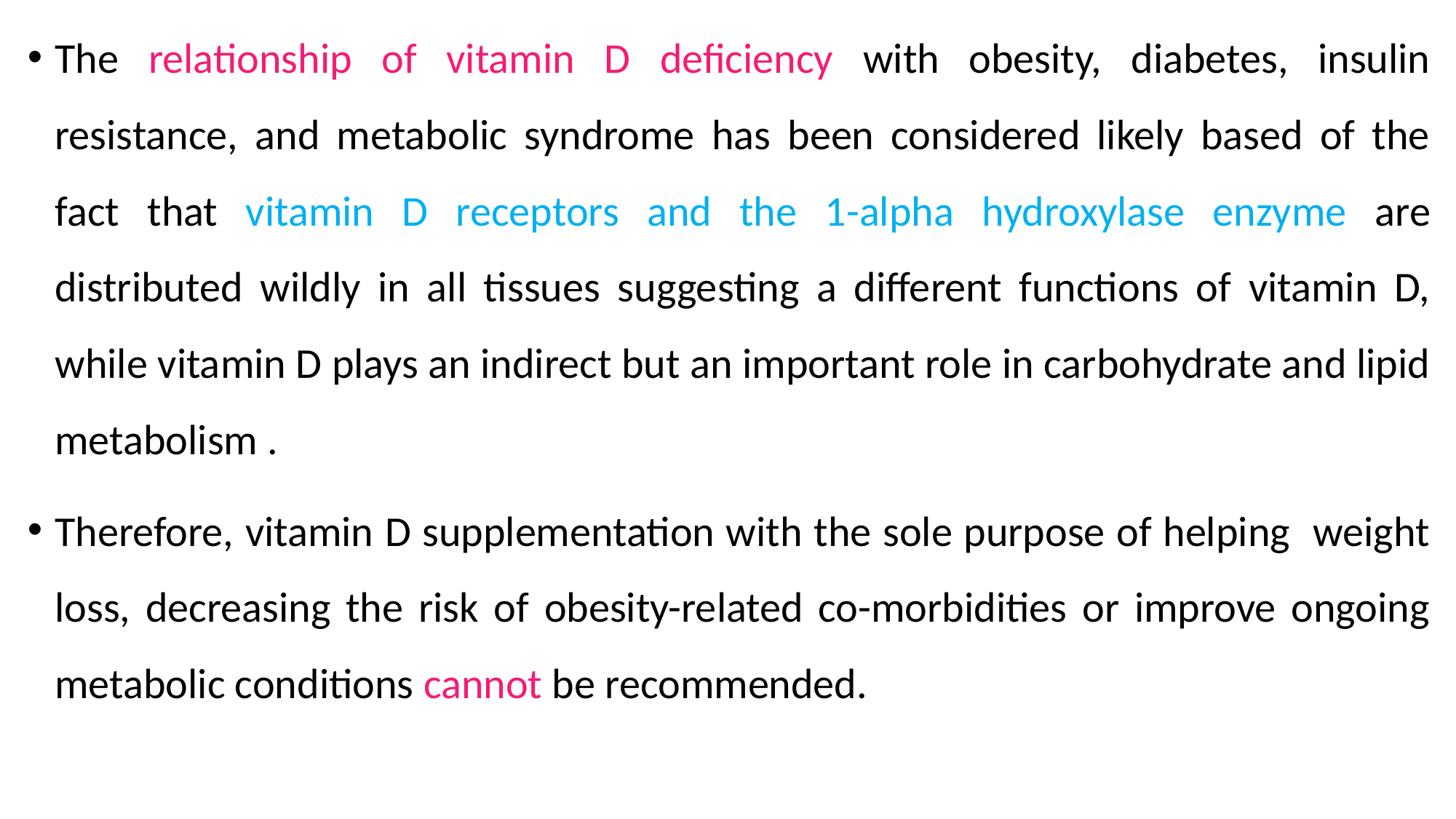

The relationship of vitamin D deficiency with obesity, diabetes, insulin resistance, and metabolic syndrome has been considered likely based of the fact that vitamin D receptors and the 1-alpha hydroxylase enzyme are distributed wildly in all tissues suggesting a different functions of vitamin D, while vitamin D plays an indirect but an important role in carbohydrate and lipid metabolism .
Therefore, vitamin D supplementation with the sole purpose of helping  weight loss, decreasing the risk of obesity-related co-morbidities or improve ongoing metabolic conditions cannot be recommended.